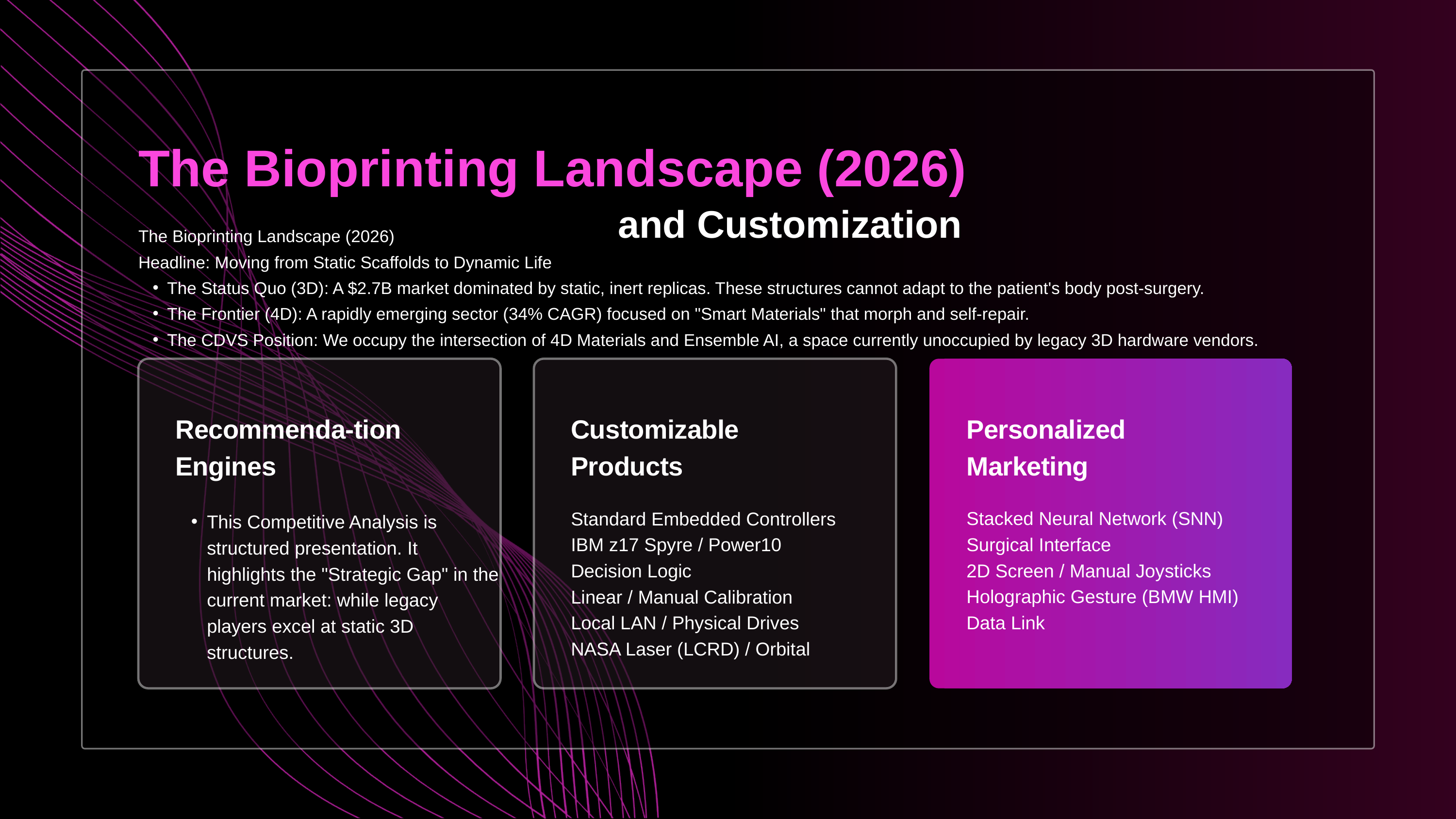

The Bioprinting Landscape (2026)
and Customization
The Bioprinting Landscape (2026)
Headline: Moving from Static Scaffolds to Dynamic Life
The Status Quo (3D): A $2.7B market dominated by static, inert replicas. These structures cannot adapt to the patient's body post-surgery.
The Frontier (4D): A rapidly emerging sector (34% CAGR) focused on "Smart Materials" that morph and self-repair.
The CDVS Position: We occupy the intersection of 4D Materials and Ensemble AI, a space currently unoccupied by legacy 3D hardware vendors.

Recommenda-tion Engines
Customizable Products
Personalized Marketing
Standard Embedded Controllers
IBM z17 Spyre / Power10
Decision Logic
Linear / Manual Calibration
Local LAN / Physical Drives
NASA Laser (LCRD) / Orbital

Stacked Neural Network (SNN)
Surgical Interface
2D Screen / Manual Joysticks
Holographic Gesture (BMW HMI)
Data Link

This Competitive Analysis is structured presentation. It highlights the "Strategic Gap" in the current market: while legacy players excel at static 3D structures.